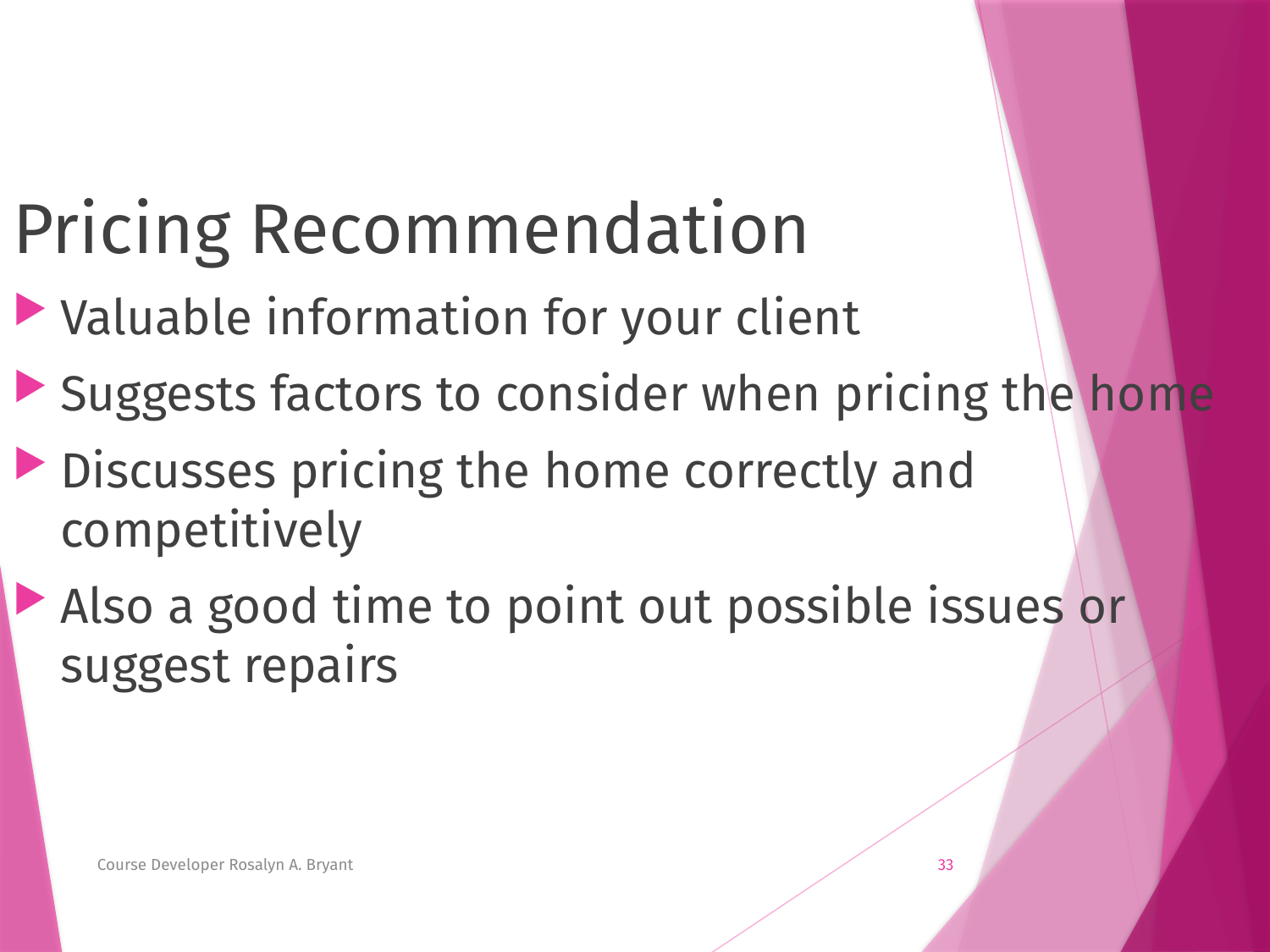

Pricing Recommendation
Valuable information for your client
Suggests factors to consider when pricing the home
Discusses pricing the home correctly and competitively
Also a good time to point out possible issues or suggest repairs

Course Developer Rosalyn A. Bryant
33